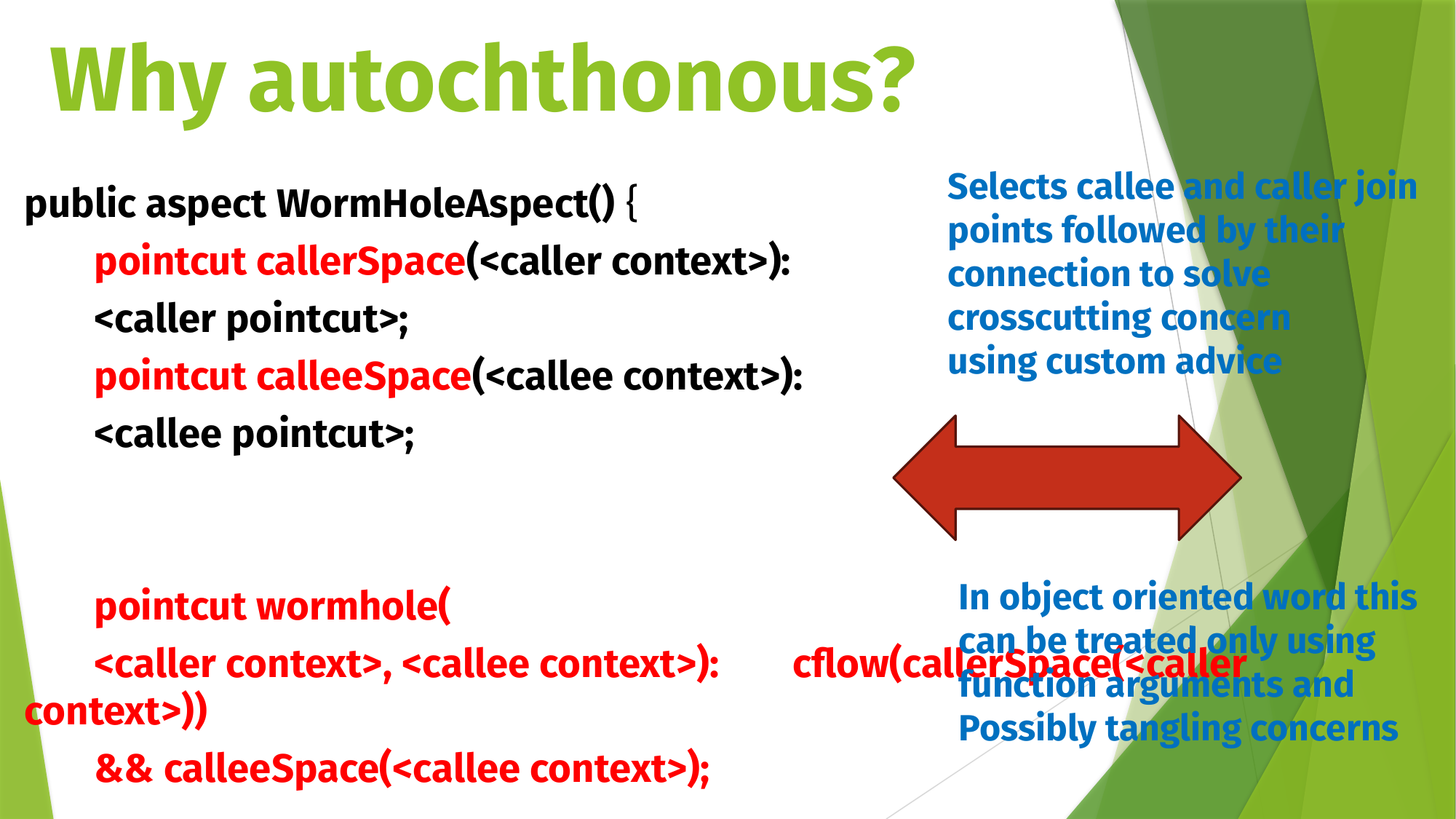

Why autochthonous?
Selects callee and caller join
points followed by their
connection to solve
crosscutting concern
using custom advice
public aspect WormHoleAspect() {
	pointcut callerSpace(<caller context>):
			<caller pointcut>;
	pointcut calleeSpace(<callee context>):
			<callee pointcut>;

	pointcut wormhole(
			<caller context>, <callee context>): 			cflow(callerSpace(<caller context>))
			&& calleeSpace(<callee context>);

In object oriented word this
can be treated only using
function arguments and
Possibly tangling concerns